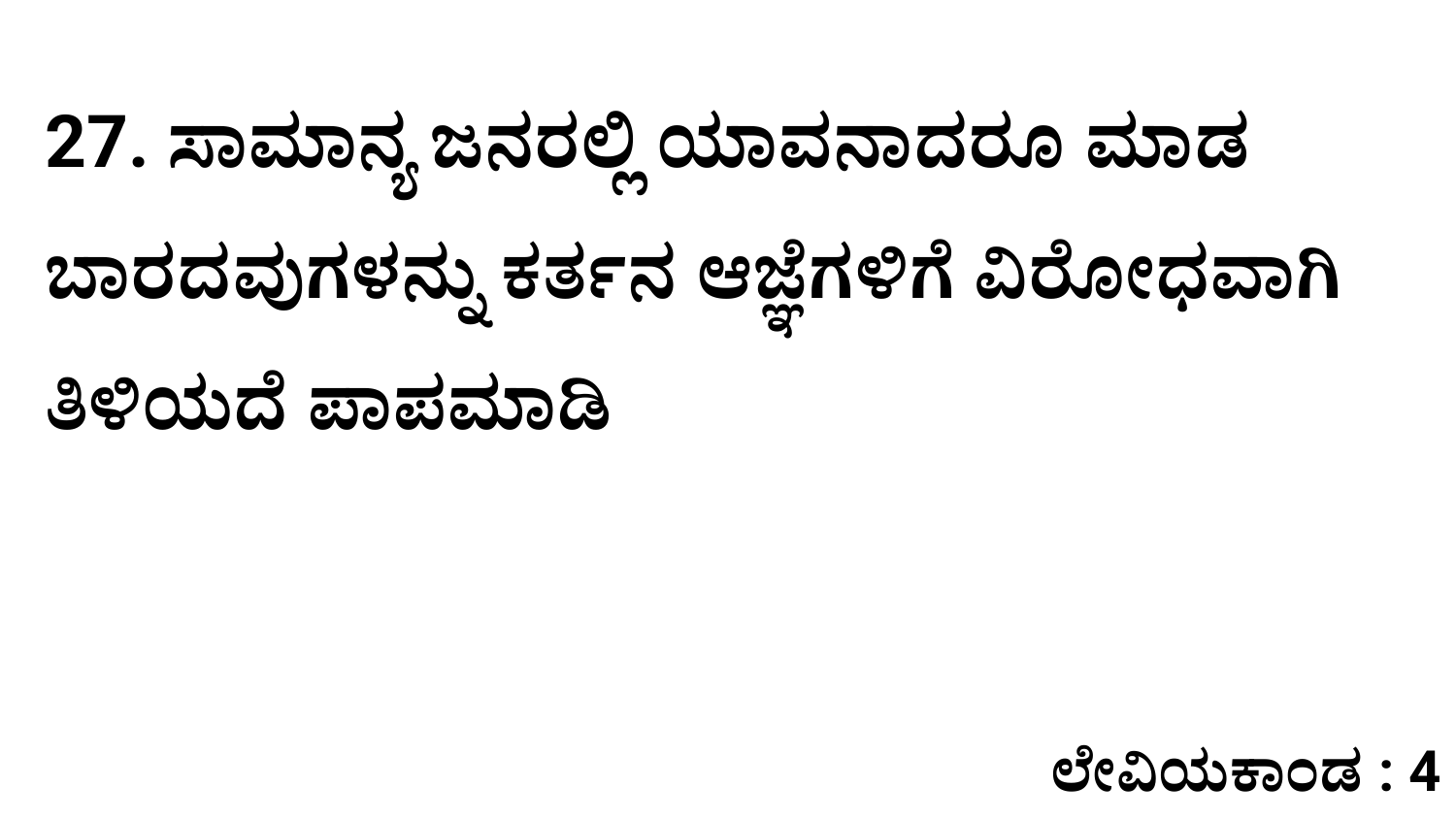

27. ಸಾಮಾನ್ಯ ಜನರಲ್ಲಿ ಯಾವನಾದರೂ ಮಾಡ ಬಾರದವುಗಳನ್ನು ಕರ್ತನ ಆಜ್ಞೆಗಳಿಗೆ ವಿರೋಧವಾಗಿ ತಿಳಿಯದೆ ಪಾಪಮಾಡಿ
ಲೇವಿಯಕಾಂಡ : 4